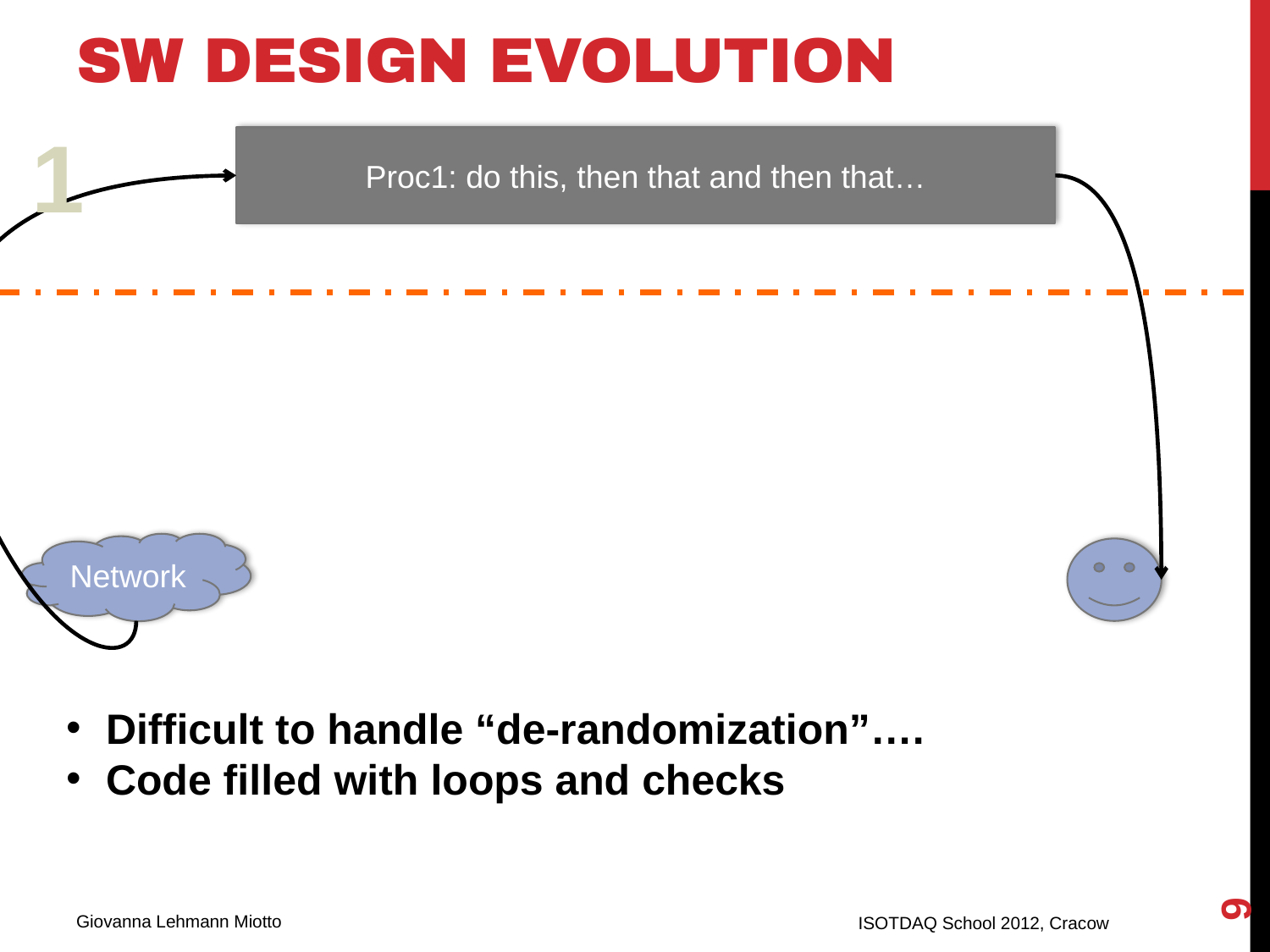

# SW Design Evolution
1
Proc1: do this, then that and then that…
Network

Difficult to handle “de-randomization”….
Code filled with loops and checks
9
ISOTDAQ School 2012, Cracow
Giovanna Lehmann Miotto